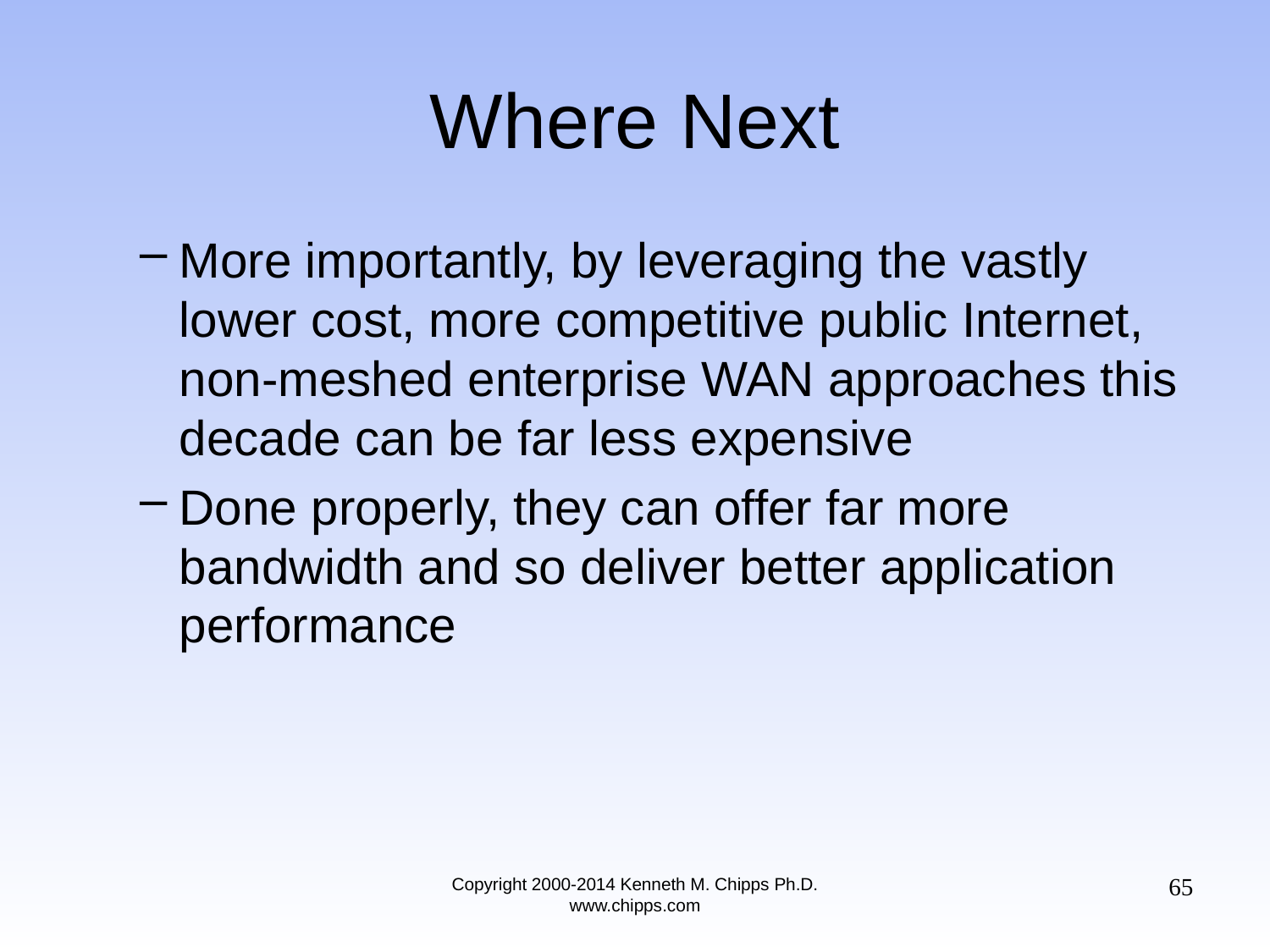

# Where Next
More importantly, by leveraging the vastly lower cost, more competitive public Internet, non-meshed enterprise WAN approaches this decade can be far less expensive
Done properly, they can offer far more bandwidth and so deliver better application performance
65
Copyright 2000-2014 Kenneth M. Chipps Ph.D. www.chipps.com